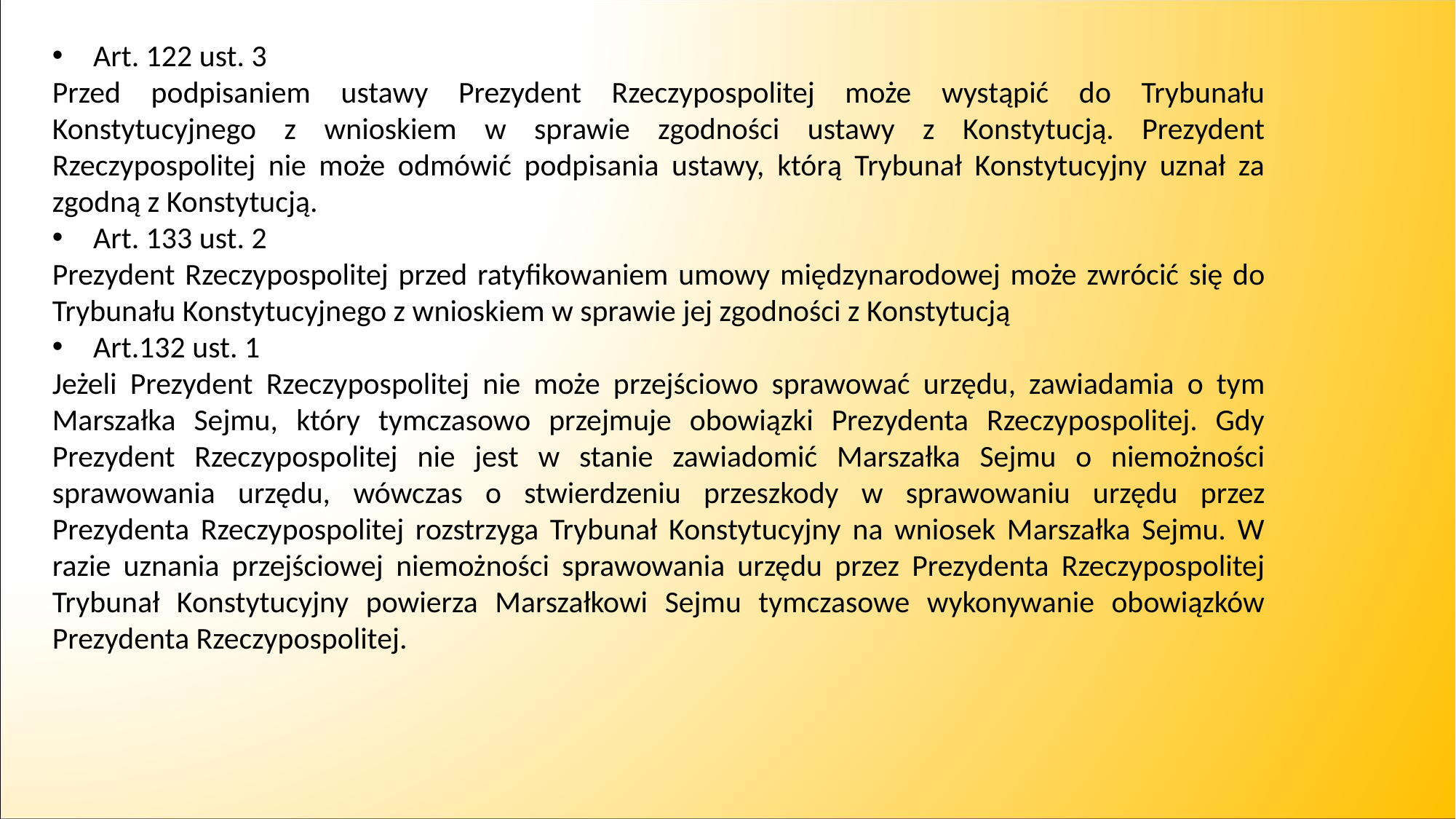

Art. 122 ust. 3
Przed podpisaniem ustawy Prezydent Rzeczypospolitej może wystąpić do Trybunału Konstytucyjnego z wnioskiem w sprawie zgodności ustawy z Konstytucją. Prezydent Rzeczypospolitej nie może odmówić podpisania ustawy, którą Trybunał Konstytucyjny uznał za zgodną z Konstytucją.
Art. 133 ust. 2
Prezydent Rzeczypospolitej przed ratyfikowaniem umowy międzynarodowej może zwrócić się do Trybunału Konstytucyjnego z wnioskiem w sprawie jej zgodności z Konstytucją
Art.132 ust. 1
Jeżeli Prezydent Rzeczypospolitej nie może przejściowo sprawować urzędu, zawiadamia o tym Marszałka Sejmu, który tymczasowo przejmuje obowiązki Prezydenta Rzeczypospolitej. Gdy Prezydent Rzeczypospolitej nie jest w stanie zawiadomić Marszałka Sejmu o niemożności sprawowania urzędu, wówczas o stwierdzeniu przeszkody w sprawowaniu urzędu przez Prezydenta Rzeczypospolitej rozstrzyga Trybunał Konstytucyjny na wniosek Marszałka Sejmu. W razie uznania przejściowej niemożności sprawowania urzędu przez Prezydenta Rzeczypospolitej Trybunał Konstytucyjny powierza Marszałkowi Sejmu tymczasowe wykonywanie obowiązków Prezydenta Rzeczypospolitej.